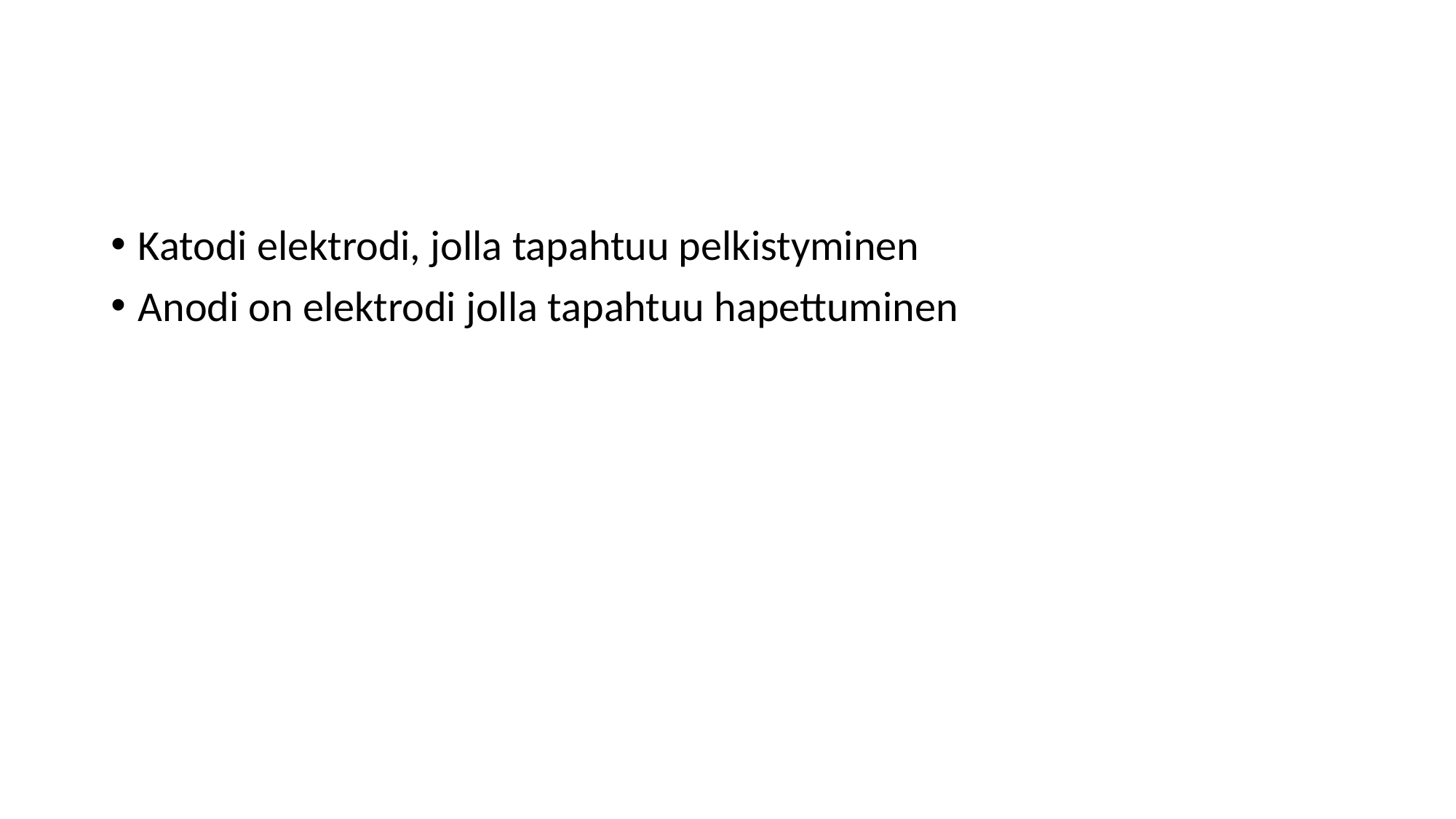

#
Katodi elektrodi, jolla tapahtuu pelkistyminen
Anodi on elektrodi jolla tapahtuu hapettuminen